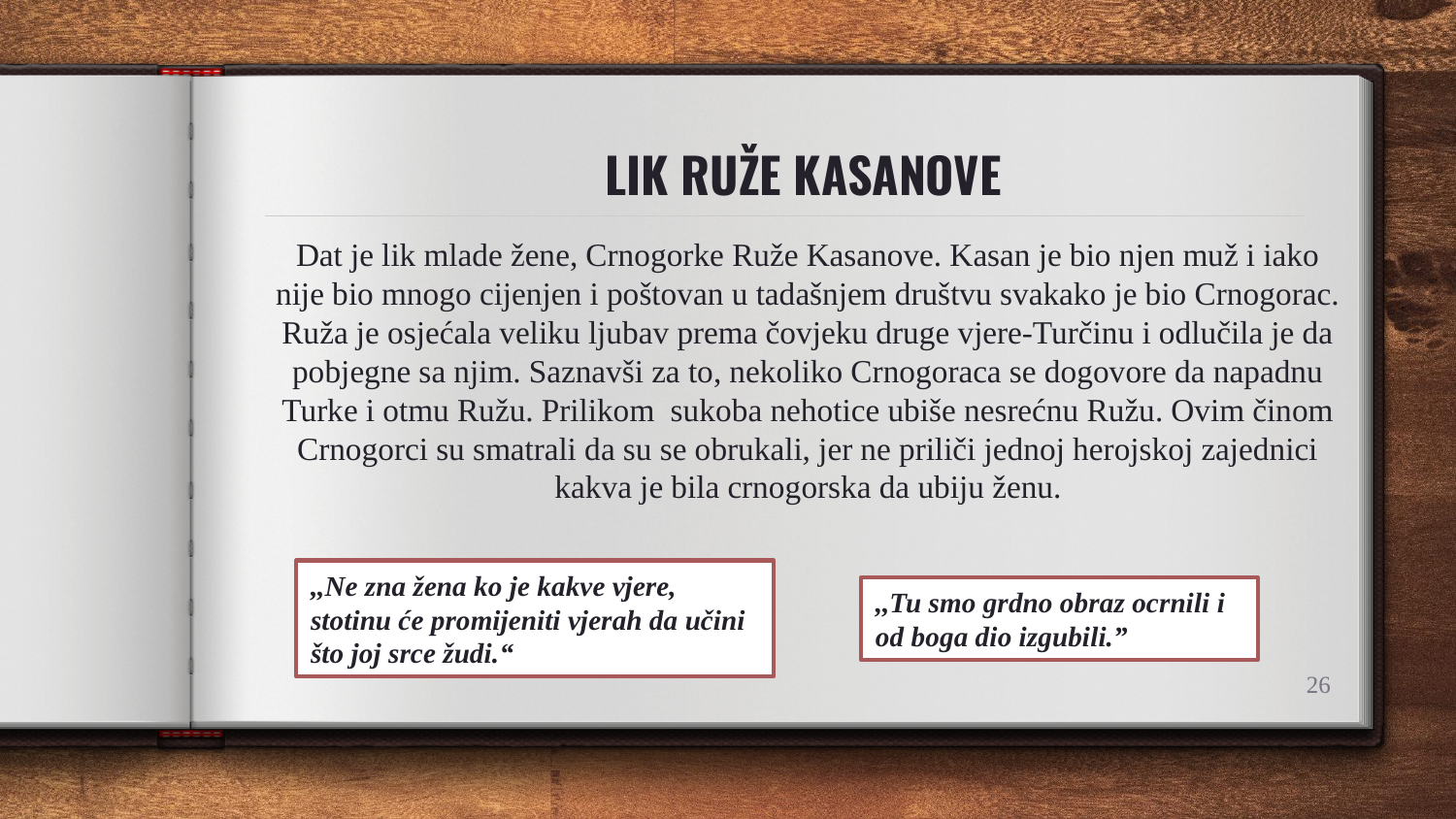

# LIK RUŽE KASANOVE
Dat je lik mlade žene, Crnogorke Ruže Kasanove. Kasan je bio njen muž i iako nije bio mnogo cijenjen i poštovan u tadašnjem društvu svakako je bio Crnogorac. Ruža je osjećala veliku ljubav prema čovjeku druge vjere-Turčinu i odlučila je da pobjegne sa njim. Saznavši za to, nekoliko Crnogoraca se dogovore da napadnu Turke i otmu Ružu. Prilikom  sukoba nehotice ubiše nesrećnu Ružu. Ovim činom Crnogorci su smatrali da su se obrukali, jer ne priliči jednoj herojskoj zajednici kakva je bila crnogorska da ubiju ženu.

,,Ne zna žena ko je kakve vjere, stotinu će promijeniti vjerah da učini što joj srce žudi.“
,,Tu smo grdno obraz ocrnili i od boga dio izgubili.”
26